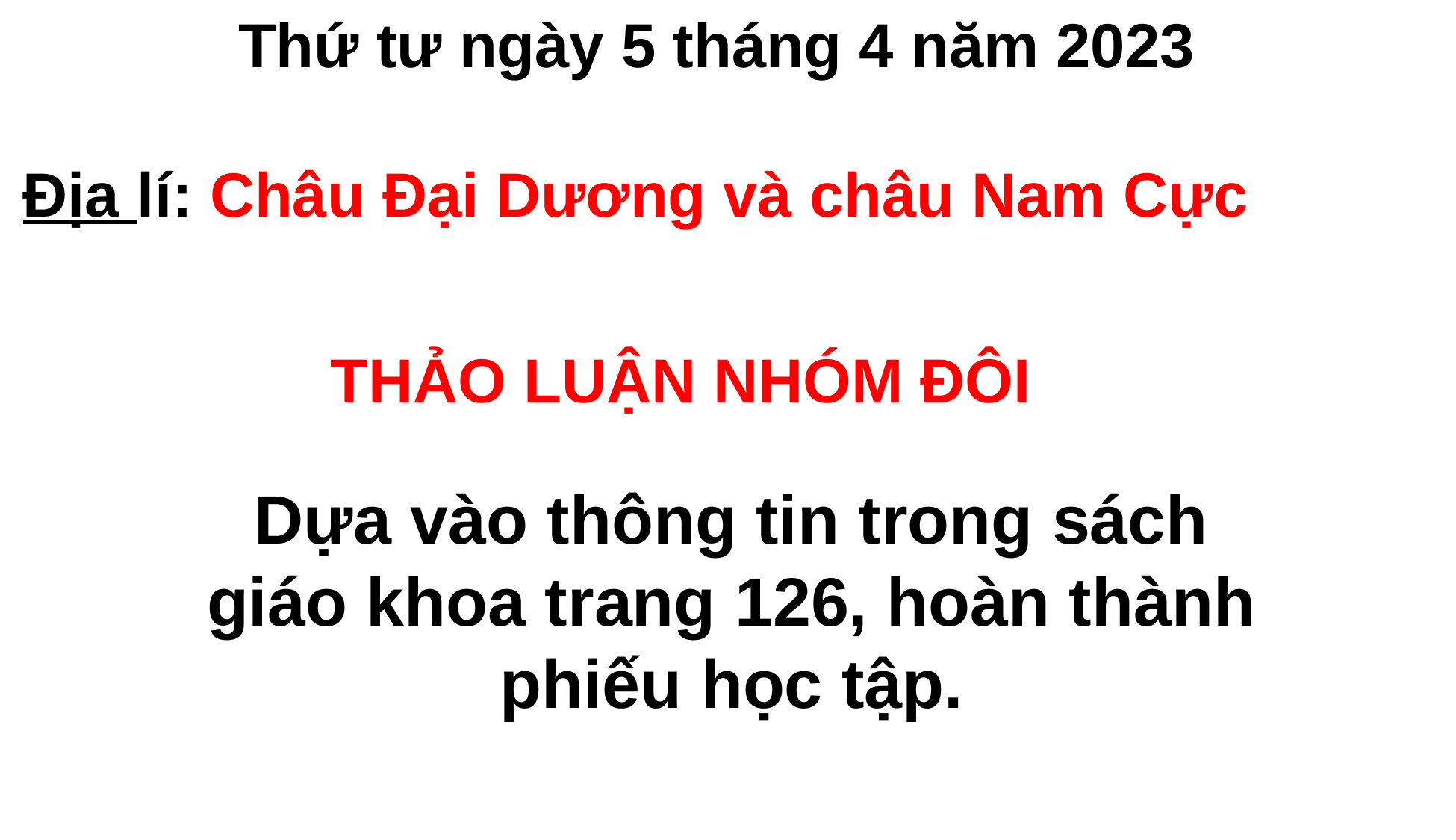

Thứ tư ngày 5 tháng 4 năm 2023

Địa lí: Châu Đại Dương và châu Nam Cực
THẢO LUẬN NHÓM ĐÔI
Dựa vào thông tin trong sách giáo khoa trang 126, hoàn thành phiếu học tập.